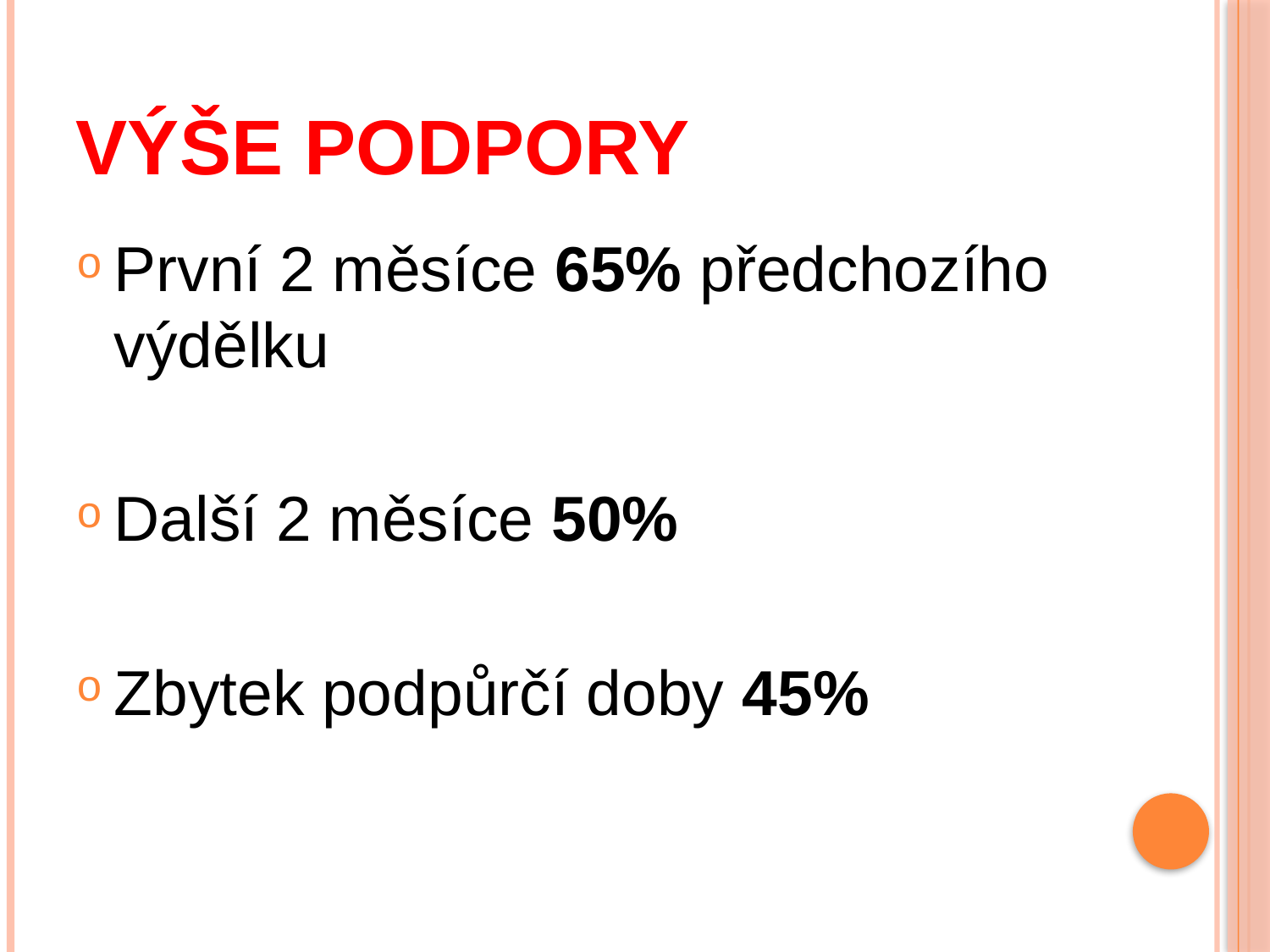

# Výše podpory
První 2 měsíce 65% předchozího výdělku

Další 2 měsíce 50%

Zbytek podpůrčí doby 45%